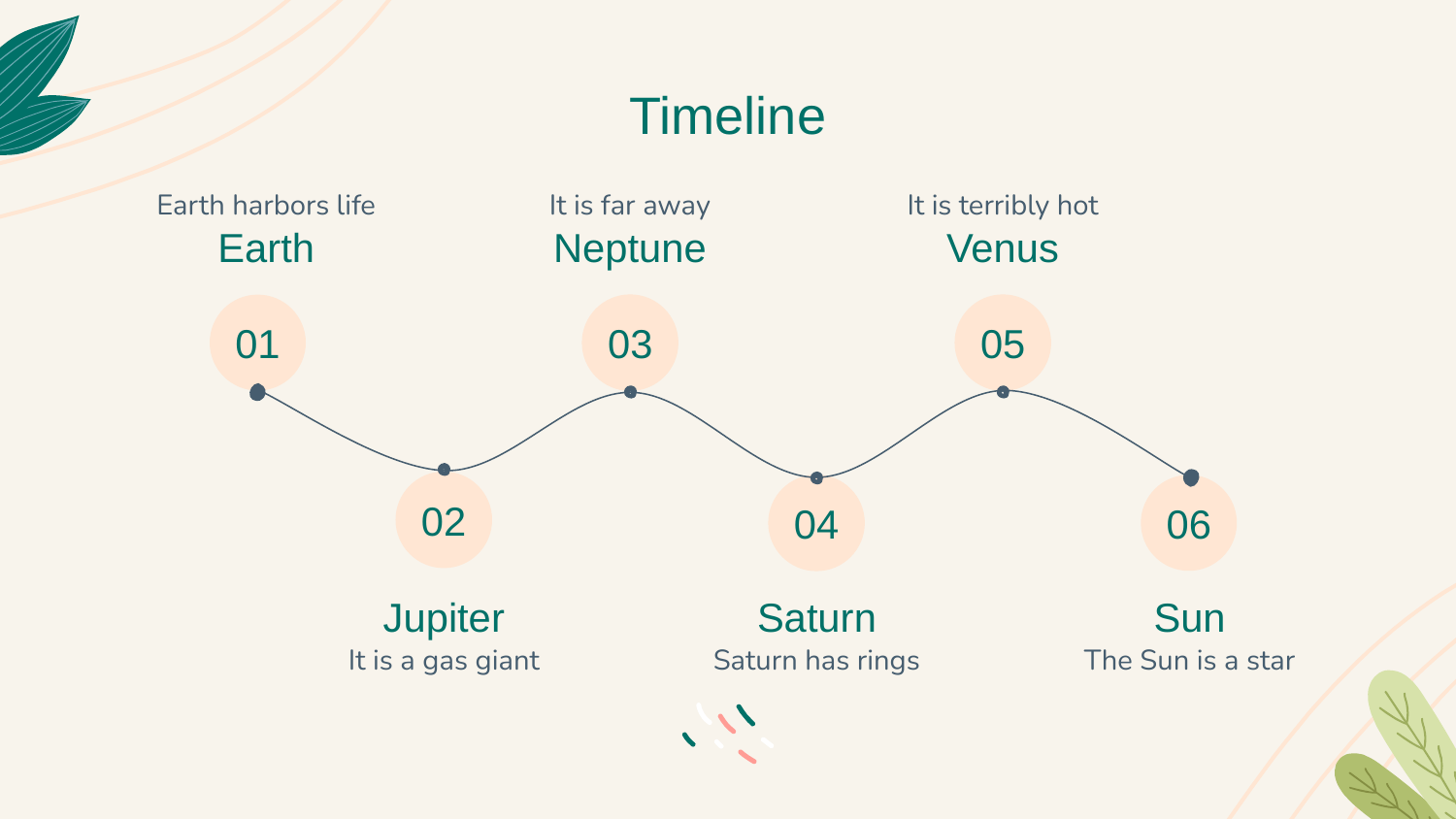

# Timeline
Earth harbors life
It is far away
It is terribly hot
Earth
Neptune
Venus
03
05
01

02
04
06
Jupiter
Saturn
Sun
It is a gas giant
Saturn has rings
The Sun is a star